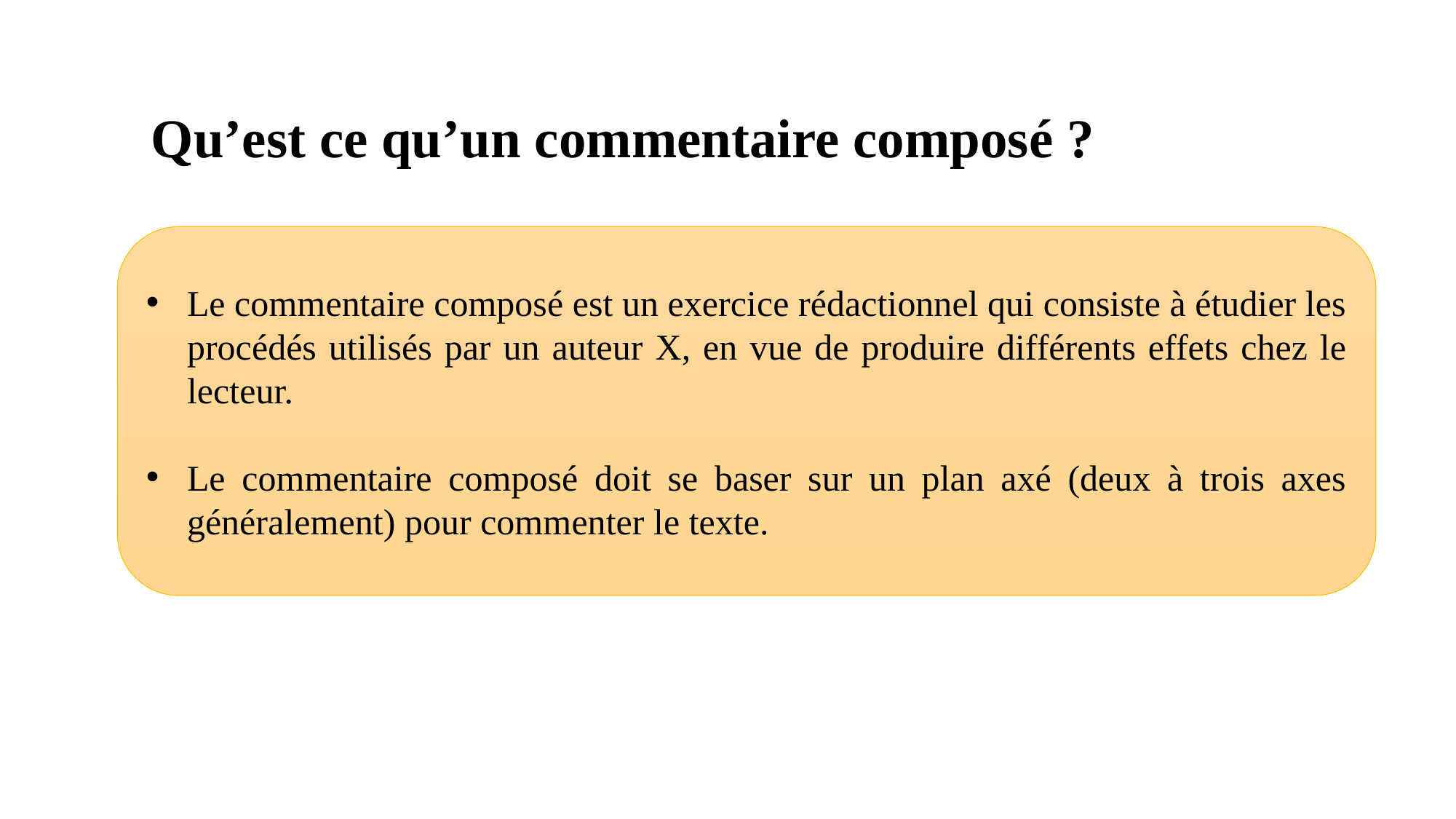

Qu’est ce qu’un commentaire composé ?
Le commentaire composé est un exercice rédactionnel qui consiste à étudier les procédés utilisés par un auteur X, en vue de produire différents effets chez le lecteur.

Le commentaire composé doit se baser sur un plan axé (deux à trois axes généralement) pour commenter le texte.